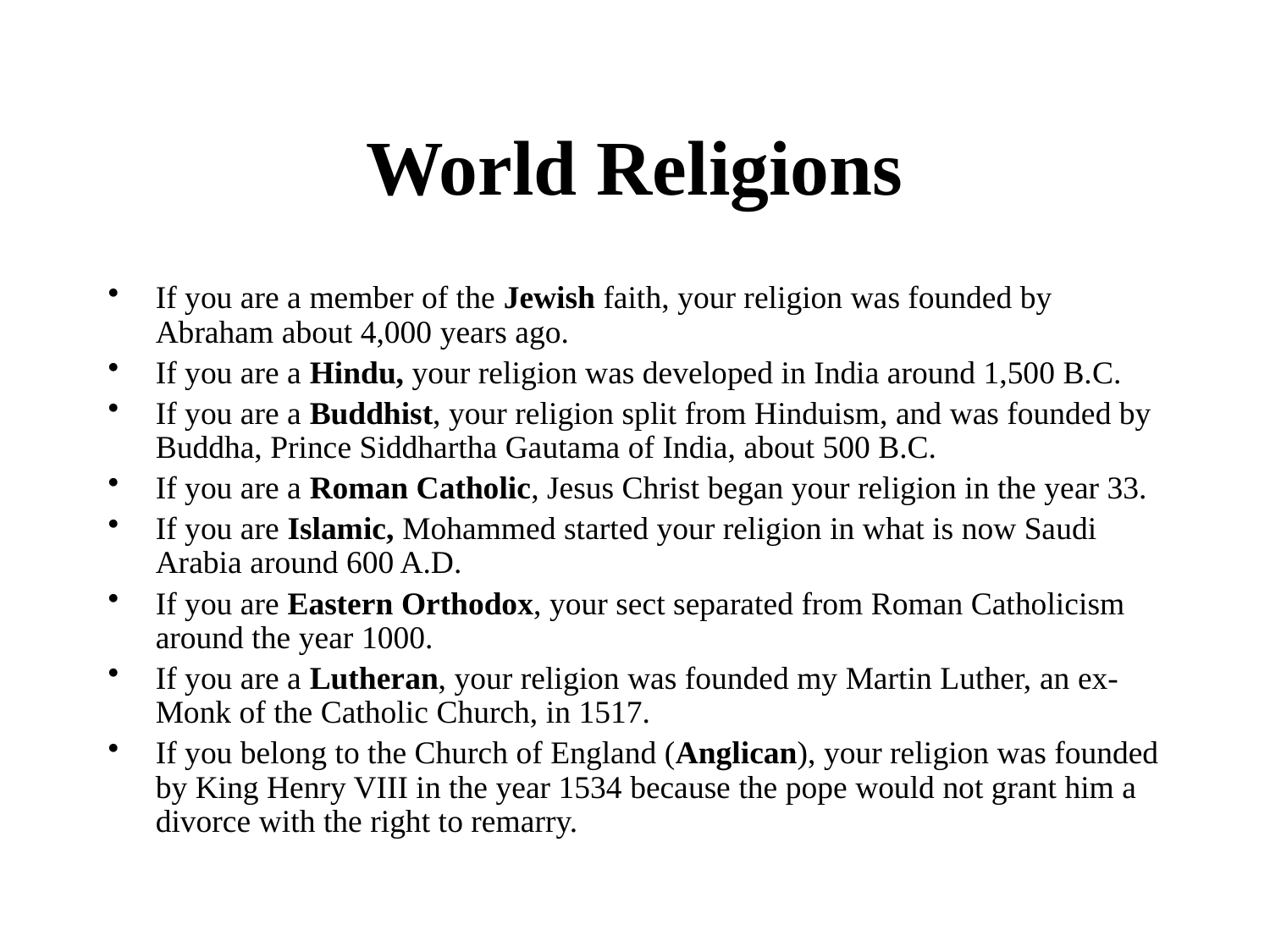

# World Religions
If you are a member of the Jewish faith, your religion was founded by Abraham about 4,000 years ago.
If you are a Hindu, your religion was developed in India around 1,500 B.C.
If you are a Buddhist, your religion split from Hinduism, and was founded by Buddha, Prince Siddhartha Gautama of India, about 500 B.C.
If you are a Roman Catholic, Jesus Christ began your religion in the year 33.
If you are Islamic, Mohammed started your religion in what is now Saudi Arabia around 600 A.D.
If you are Eastern Orthodox, your sect separated from Roman Catholicism around the year 1000.
If you are a Lutheran, your religion was founded my Martin Luther, an ex-Monk of the Catholic Church, in 1517.
If you belong to the Church of England (Anglican), your religion was founded by King Henry VIII in the year 1534 because the pope would not grant him a divorce with the right to remarry.